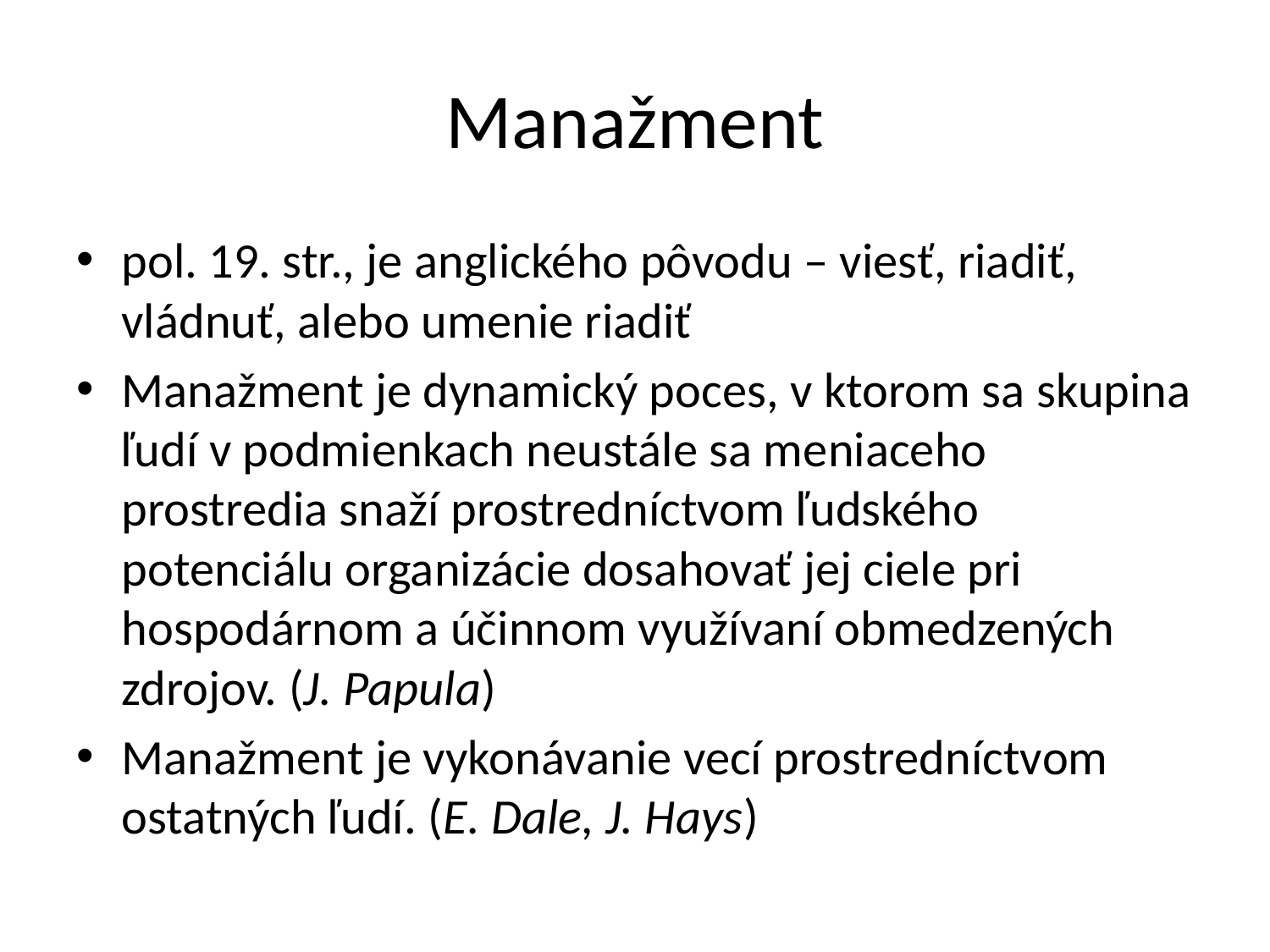

# Manažment
pol. 19. str., je anglického pôvodu – viesť, riadiť, vládnuť, alebo umenie riadiť
Manažment je dynamický poces, v ktorom sa skupina ľudí v podmienkach neustále sa meniaceho prostredia snaží prostredníctvom ľudského potenciálu organizácie dosahovať jej ciele pri hospodárnom a účinnom využívaní obmedzených zdrojov. (J. Papula)
Manažment je vykonávanie vecí prostredníctvom ostatných ľudí. (E. Dale, J. Hays)